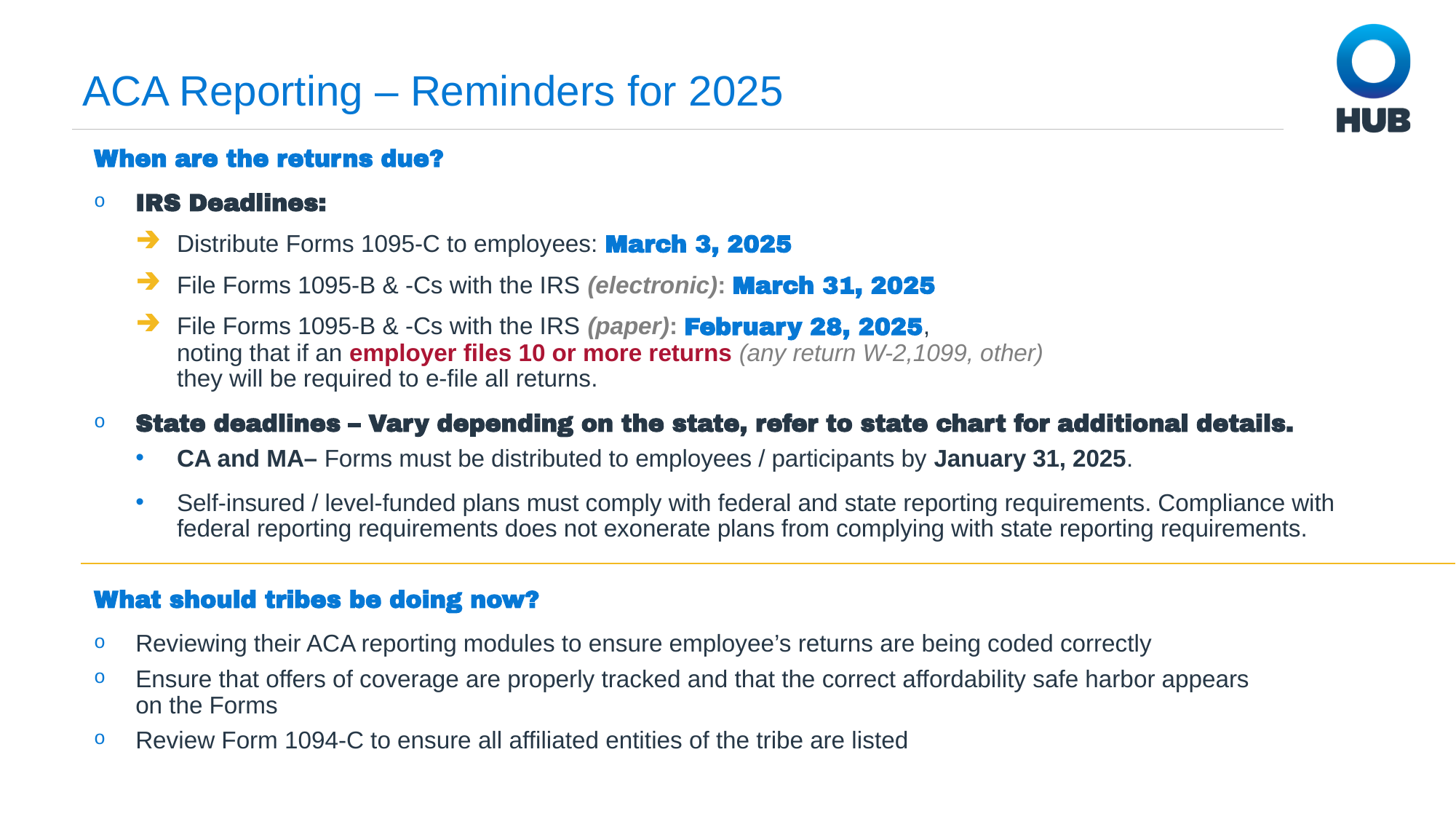

ACA Reporting – Reminders for 2025

When are the returns due?
IRS Deadlines:
Distribute Forms 1095-C to employees: March 3, 2025
File Forms 1095-B & -Cs with the IRS (electronic): March 31, 2025
File Forms 1095-B & -Cs with the IRS (paper): February 28, 2025,
noting that if an employer files 10 or more returns (any return W-2,1099, other)
they will be required to e-file all returns.
State deadlines – Vary depending on the state, refer to state chart for additional details.
CA and MA– Forms must be distributed to employees / participants by January 31, 2025.
Self-insured / level-funded plans must comply with federal and state reporting requirements. Compliance with
federal reporting requirements does not exonerate plans from complying with state reporting requirements.

What should tribes be doing now?
Reviewing their ACA reporting modules to ensure employee’s returns are being coded correctly
Ensure that offers of coverage are properly tracked and that the correct affordability safe harbor appears
on the Forms
Review Form 1094-C to ensure all affiliated entities of the tribe are listed